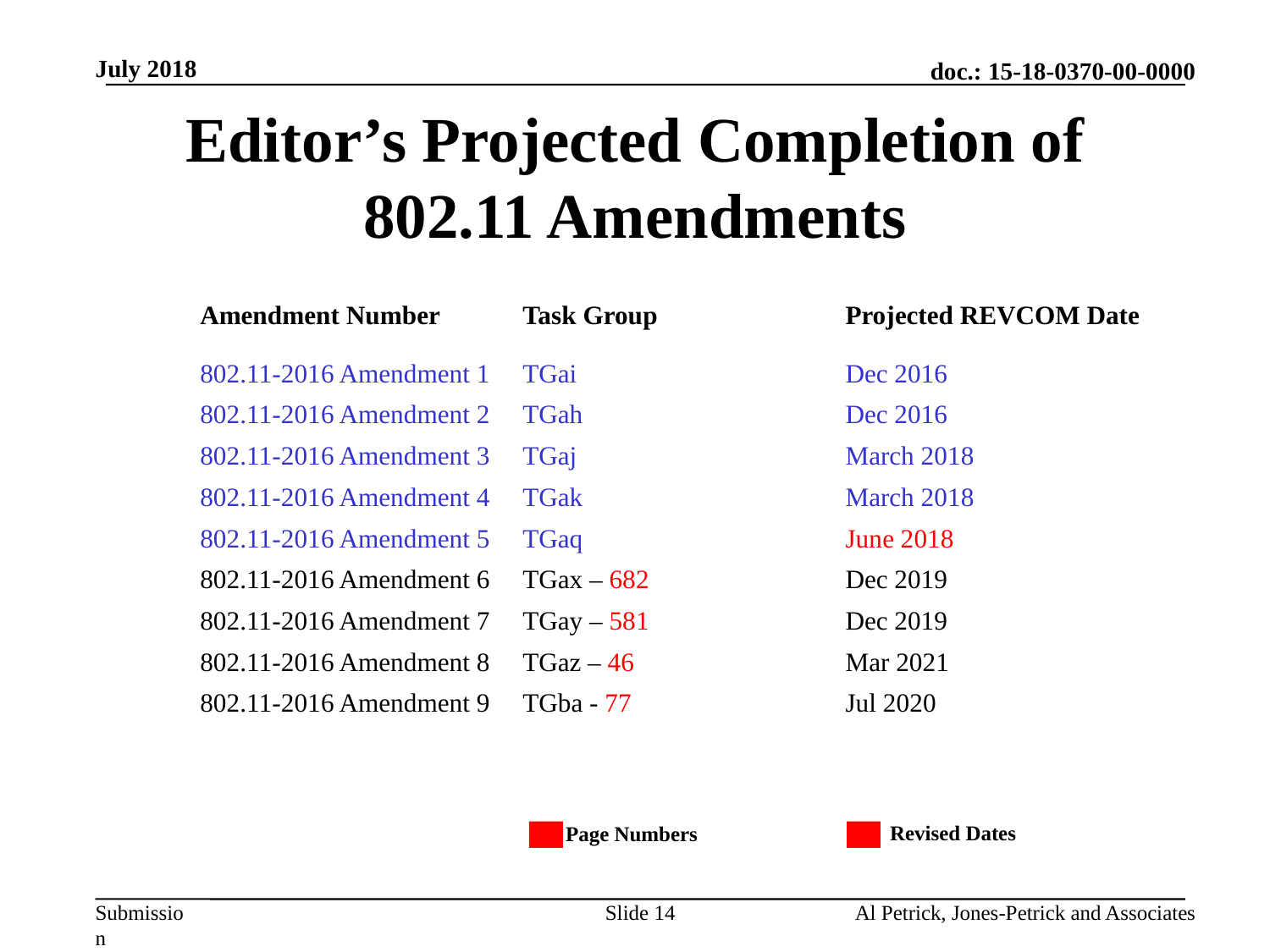

July 2018
# Editor’s Projected Completion of 802.11 Amendments
| Amendment Number | Task Group | Projected REVCOM Date |
| --- | --- | --- |
| 802.11-2016 Amendment 1 | TGai | Dec 2016 |
| 802.11-2016 Amendment 2 | TGah | Dec 2016 |
| 802.11-2016 Amendment 3 | TGaj | March 2018 |
| 802.11-2016 Amendment 4 | TGak | March 2018 |
| 802.11-2016 Amendment 5 | TGaq | June 2018 |
| 802.11-2016 Amendment 6 | TGax – 682 | Dec 2019 |
| 802.11-2016 Amendment 7 | TGay – 581 | Dec 2019 |
| 802.11-2016 Amendment 8 | TGaz – 46 | Mar 2021 |
| 802.11-2016 Amendment 9 | TGba - 77 | Jul 2020 |
Revised Dates
Page Numbers

Slide 14
Al Petrick, Jones-Petrick and Associates